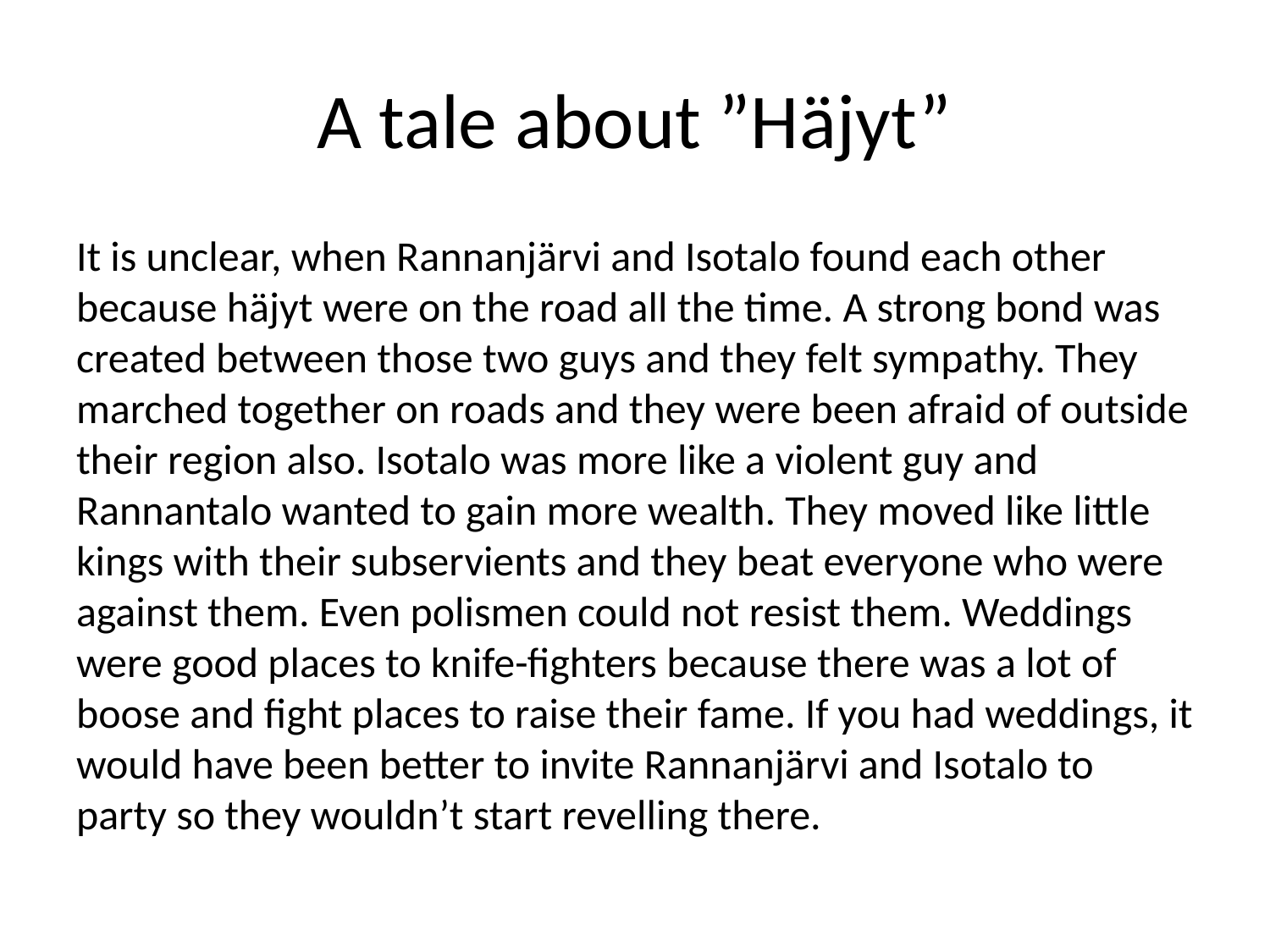

# A tale about ”Häjyt”
It is unclear, when Rannanjärvi and Isotalo found each other because häjyt were on the road all the time. A strong bond was created between those two guys and they felt sympathy. They marched together on roads and they were been afraid of outside their region also. Isotalo was more like a violent guy and Rannantalo wanted to gain more wealth. They moved like little kings with their subservients and they beat everyone who were against them. Even polismen could not resist them. Weddings were good places to knife-fighters because there was a lot of boose and fight places to raise their fame. If you had weddings, it would have been better to invite Rannanjärvi and Isotalo to party so they wouldn’t start revelling there.